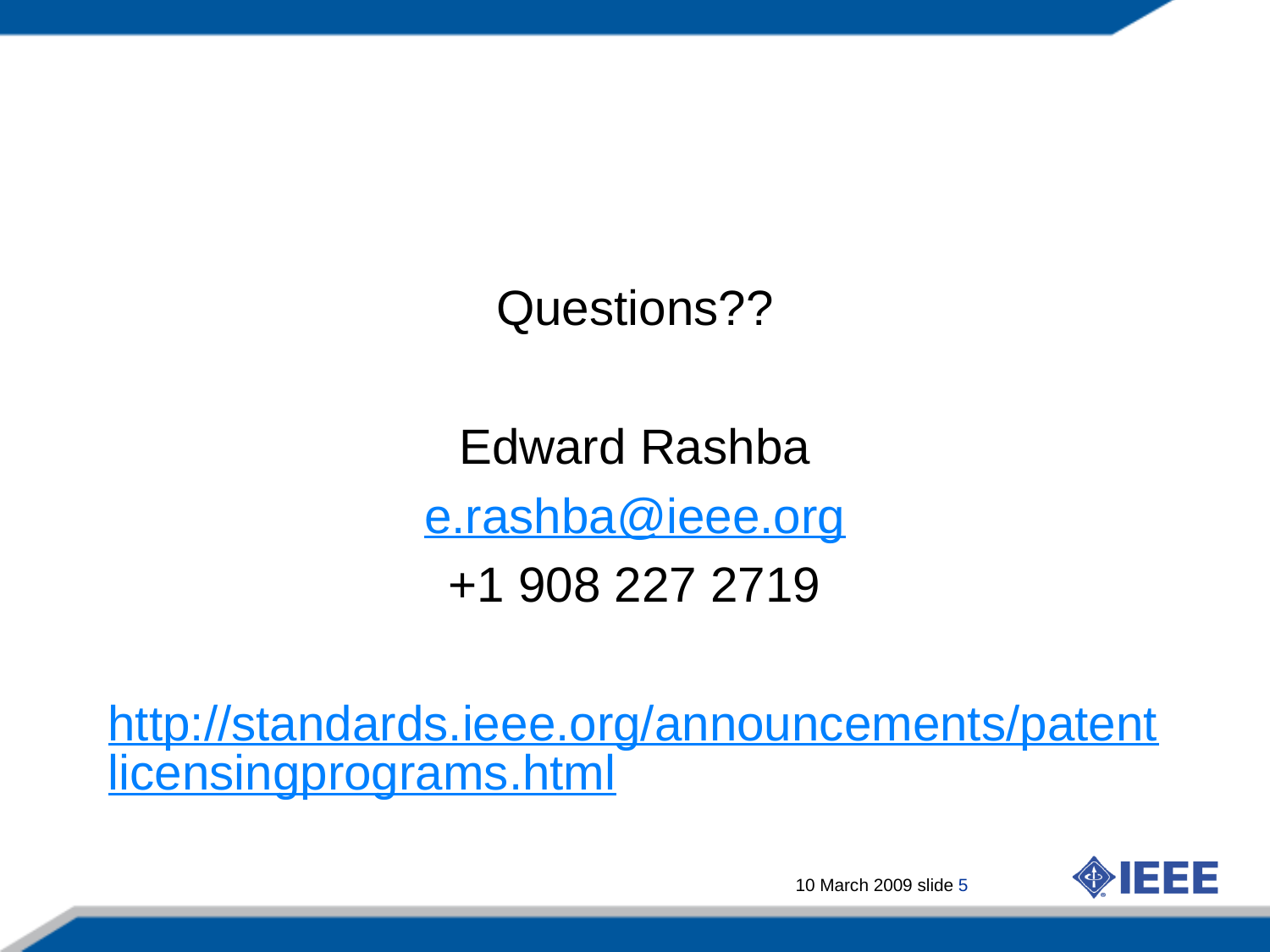

#

Questions??

Edward Rashba
e.rashba@ieee.org
+1 908 227 2719

http://standards.ieee.org/announcements/patentlicensingprograms.html